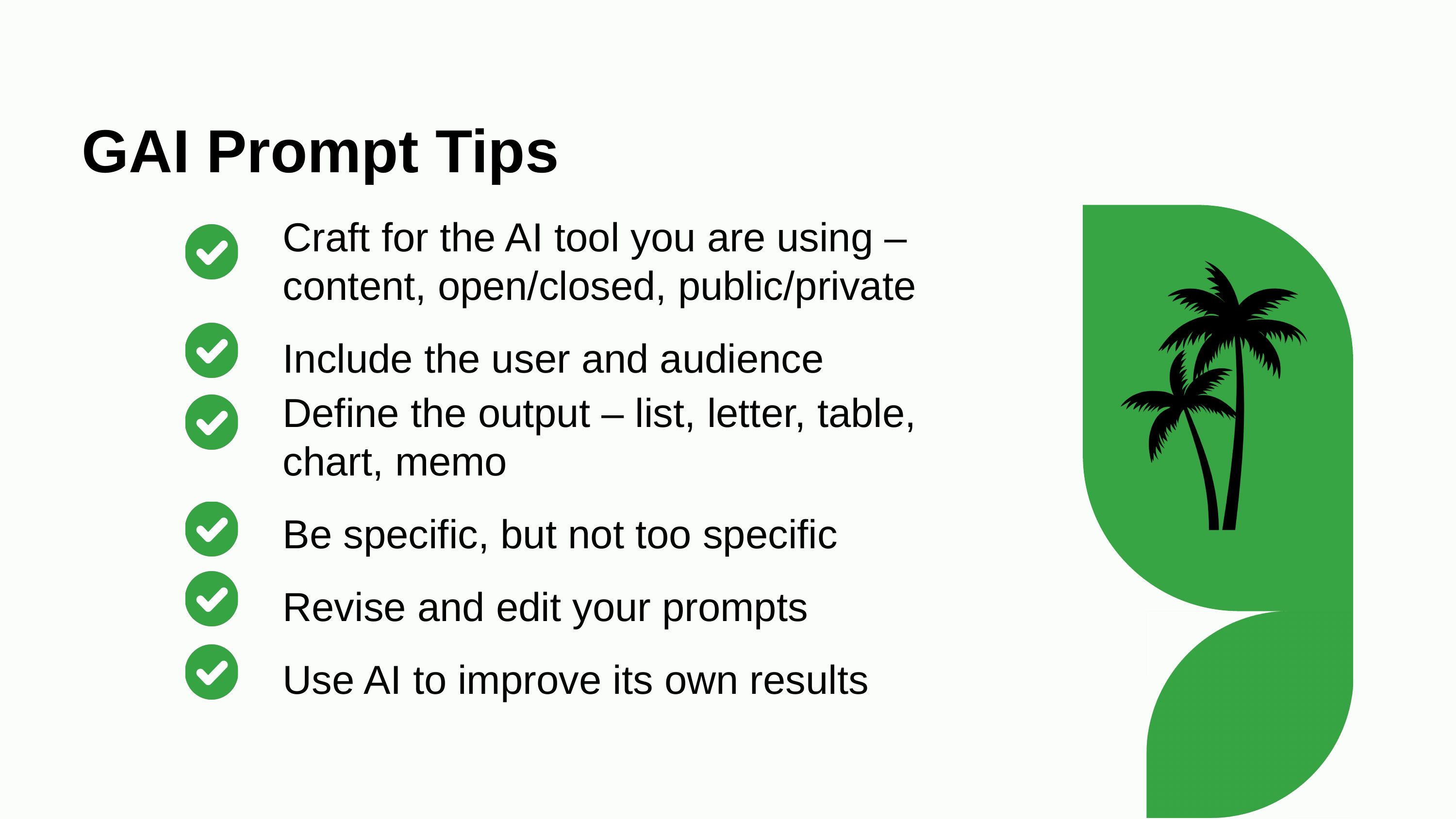

GAI Prompt Tips

Craft for the AI tool you are using – content, open/closed, public/private
Include the user and audience
Define the output – list, letter, table, chart, memo
Be specific, but not too specific
Revise and edit your prompts
Use AI to improve its own results